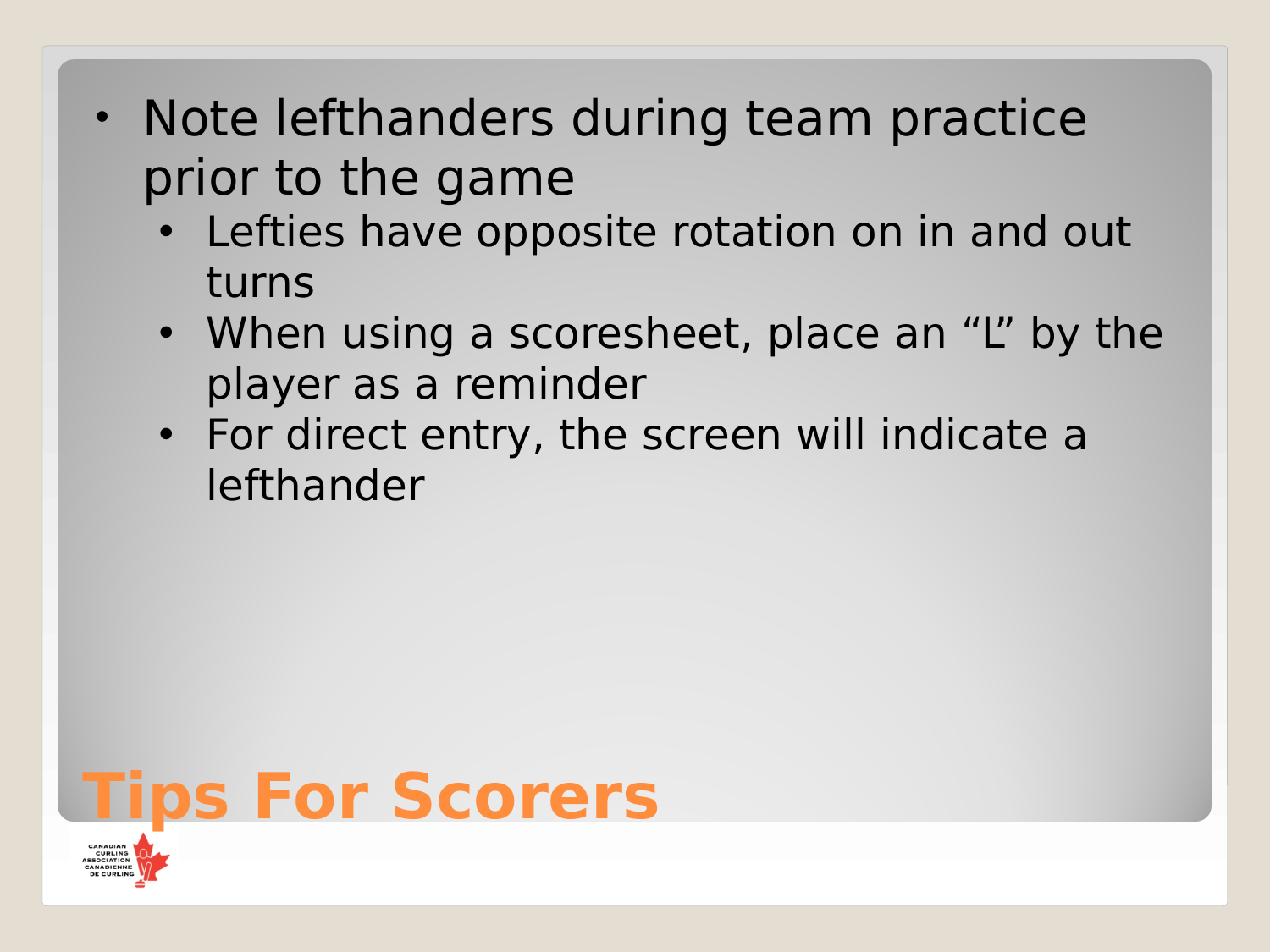

Note lefthanders during team practice prior to the game
Lefties have opposite rotation on in and out turns
When using a scoresheet, place an “L” by the player as a reminder
For direct entry, the screen will indicate a lefthander

Tips For Scorers